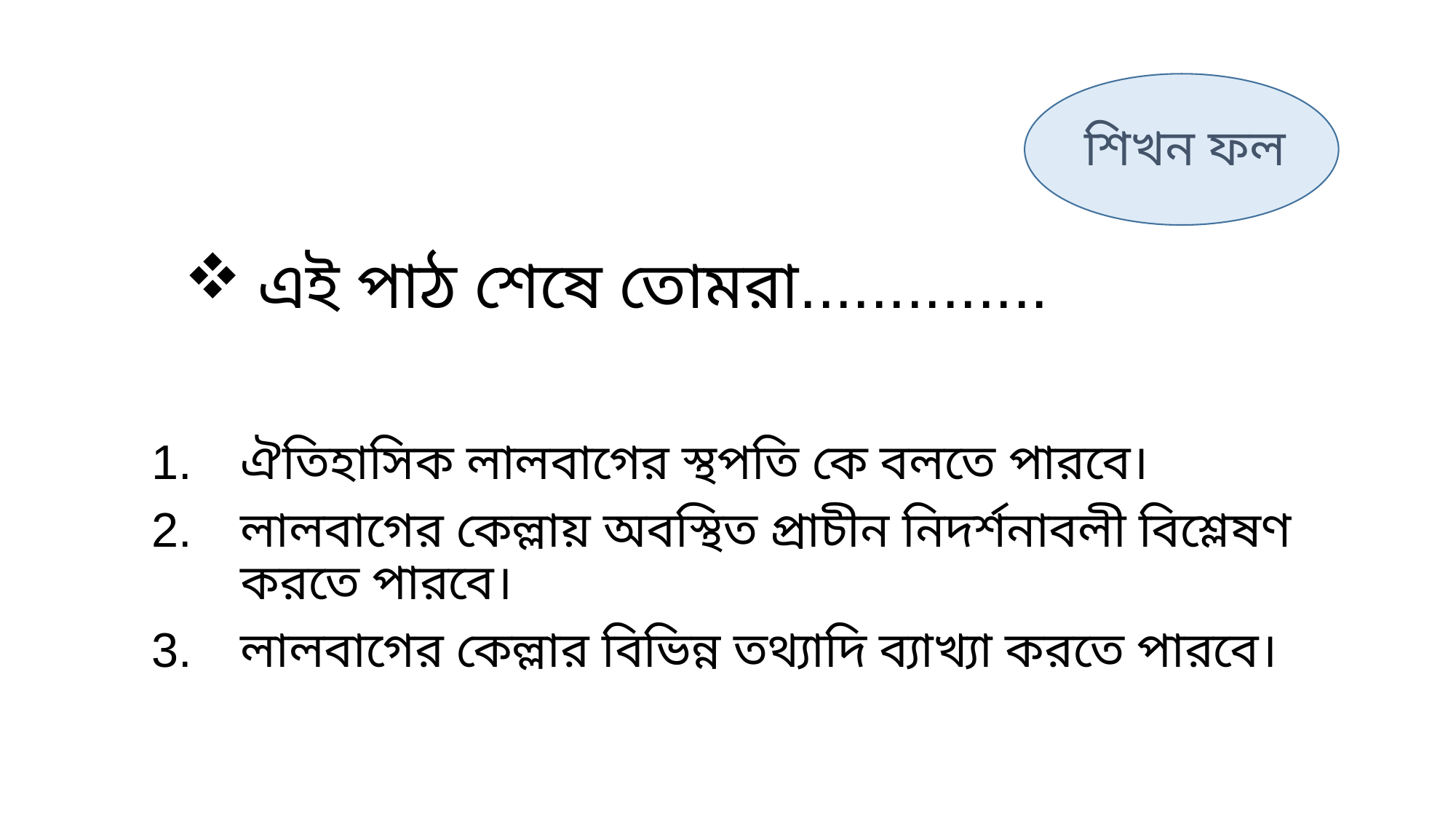

শিখন ফল

 এই পাঠ শেষে তোমরা..............

ঐতিহাসিক লালবাগের স্থপতি কে বলতে পারবে।
লালবাগের কেল্লায় অবস্থিত প্রাচীন নিদর্শনাবলী বিশ্লেষণ করতে পারবে।
লালবাগের কেল্লার বিভিন্ন তথ্যাদি ব্যাখ্যা করতে পারবে।